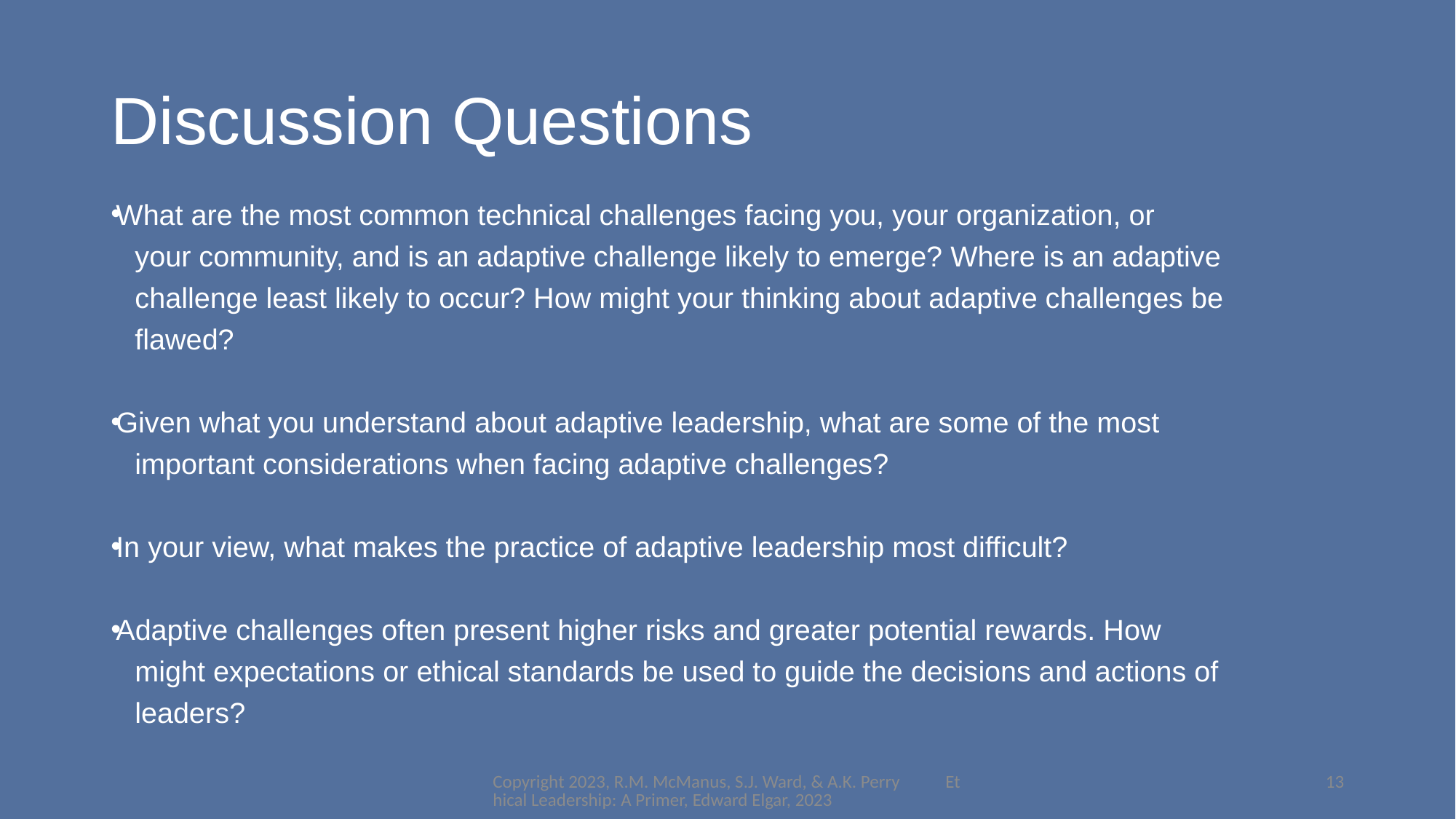

# Discussion Questions
What are the most common technical challenges facing you, your organization, or
   your community, and is an adaptive challenge likely to emerge? Where is an adaptive
   challenge least likely to occur? How might your thinking about adaptive challenges be
   flawed?

Given what you understand about adaptive leadership, what are some of the most
   important considerations when facing adaptive challenges?

In your view, what makes the practice of adaptive leadership most difficult?

Adaptive challenges often present higher risks and greater potential rewards. How
   might expectations or ethical standards be used to guide the decisions and actions of
   leaders?

Copyright 2023, R.M. McManus, S.J. Ward, & A.K. Perry           Ethical Leadership: A Primer, Edward Elgar, 2023
13